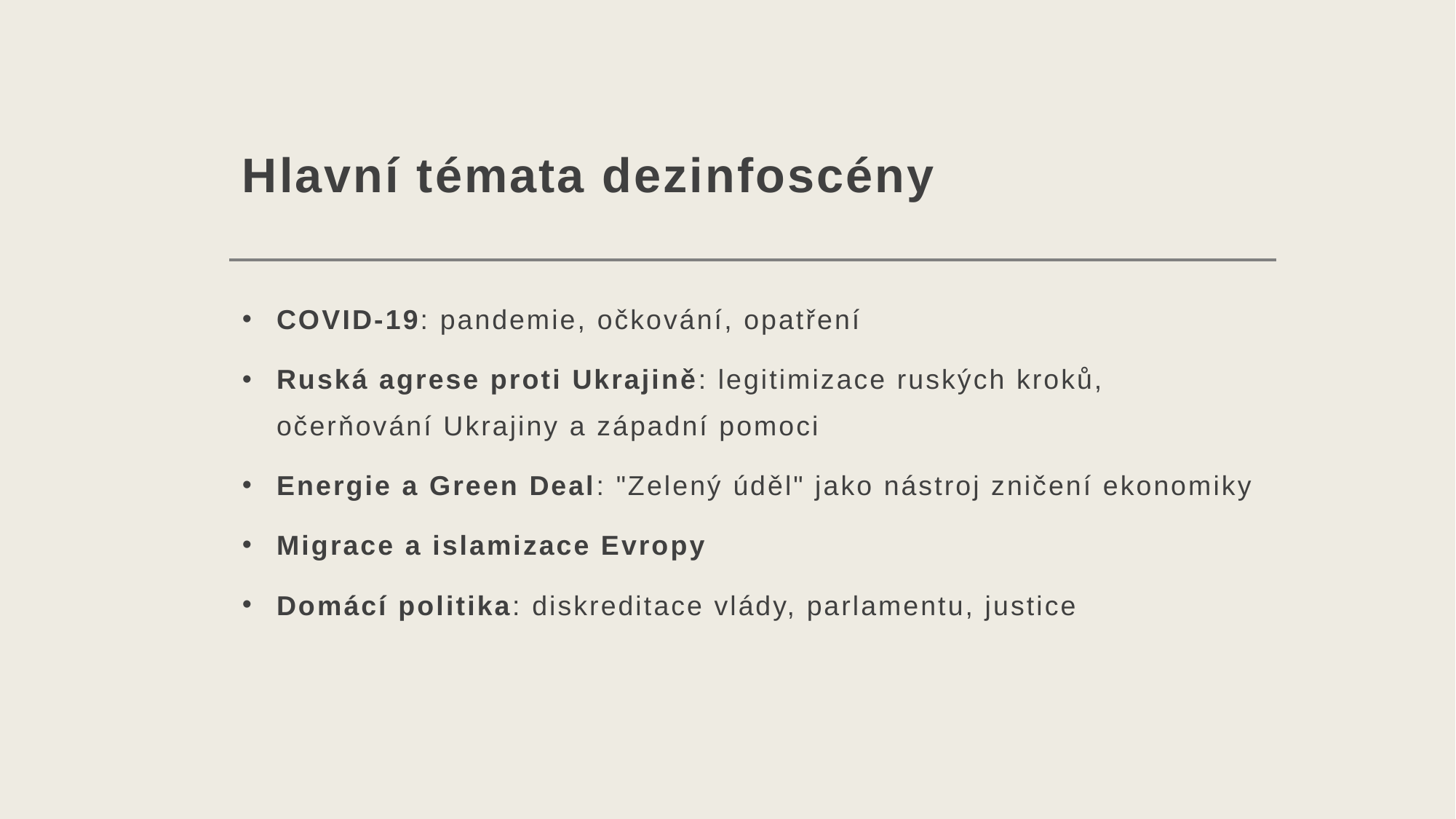

# Hlavní témata dezinfoscény
COVID-19: pandemie, očkování, opatření
Ruská agrese proti Ukrajině: legitimizace ruských kroků, očerňování Ukrajiny a západní pomoci
Energie a Green Deal: "Zelený úděl" jako nástroj zničení ekonomiky
Migrace a islamizace Evropy
Domácí politika: diskreditace vlády, parlamentu, justice